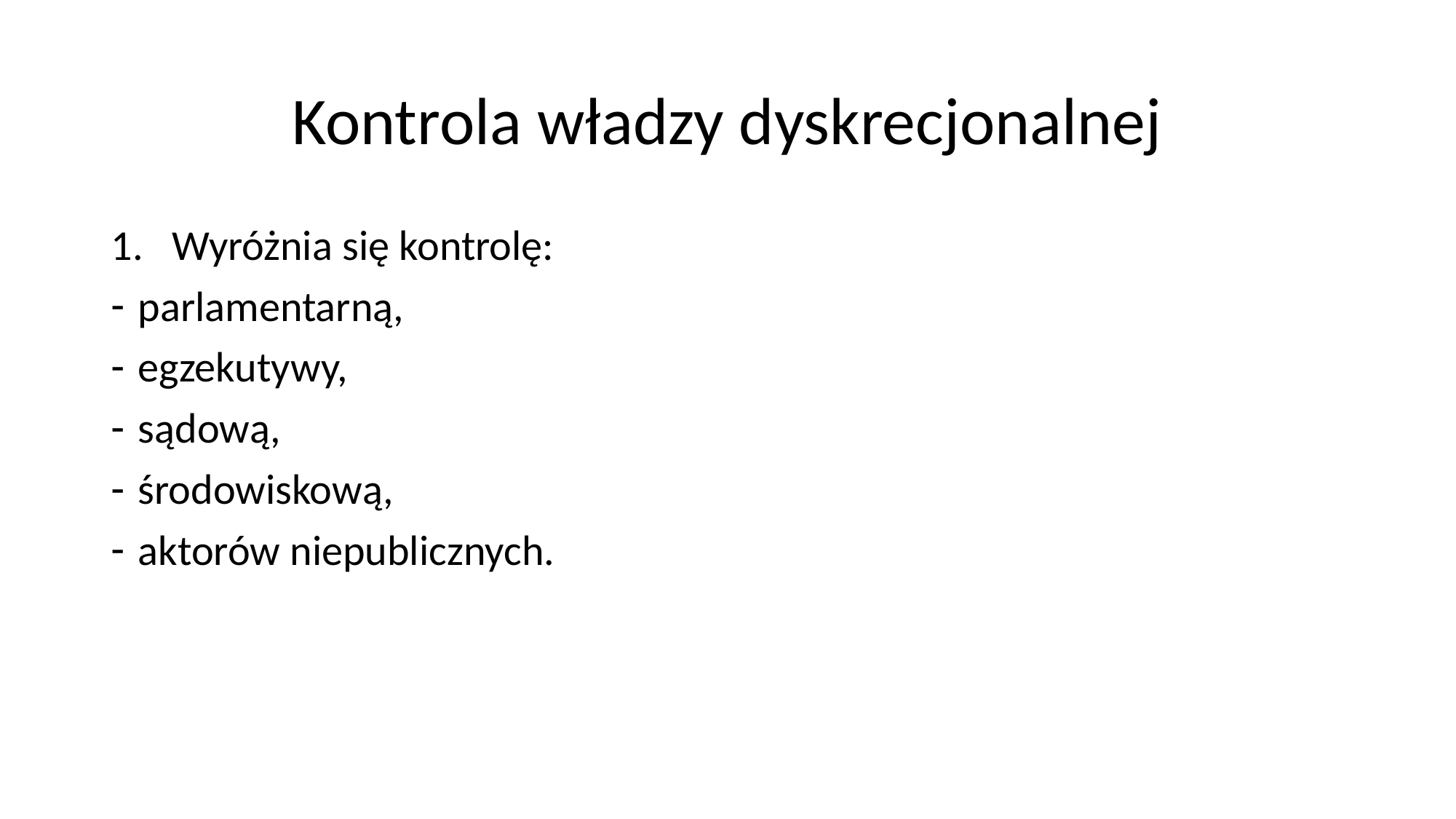

# Kontrola władzy dyskrecjonalnej
Wyróżnia się kontrolę:
parlamentarną,
egzekutywy,
sądową,
środowiskową,
aktorów niepublicznych.